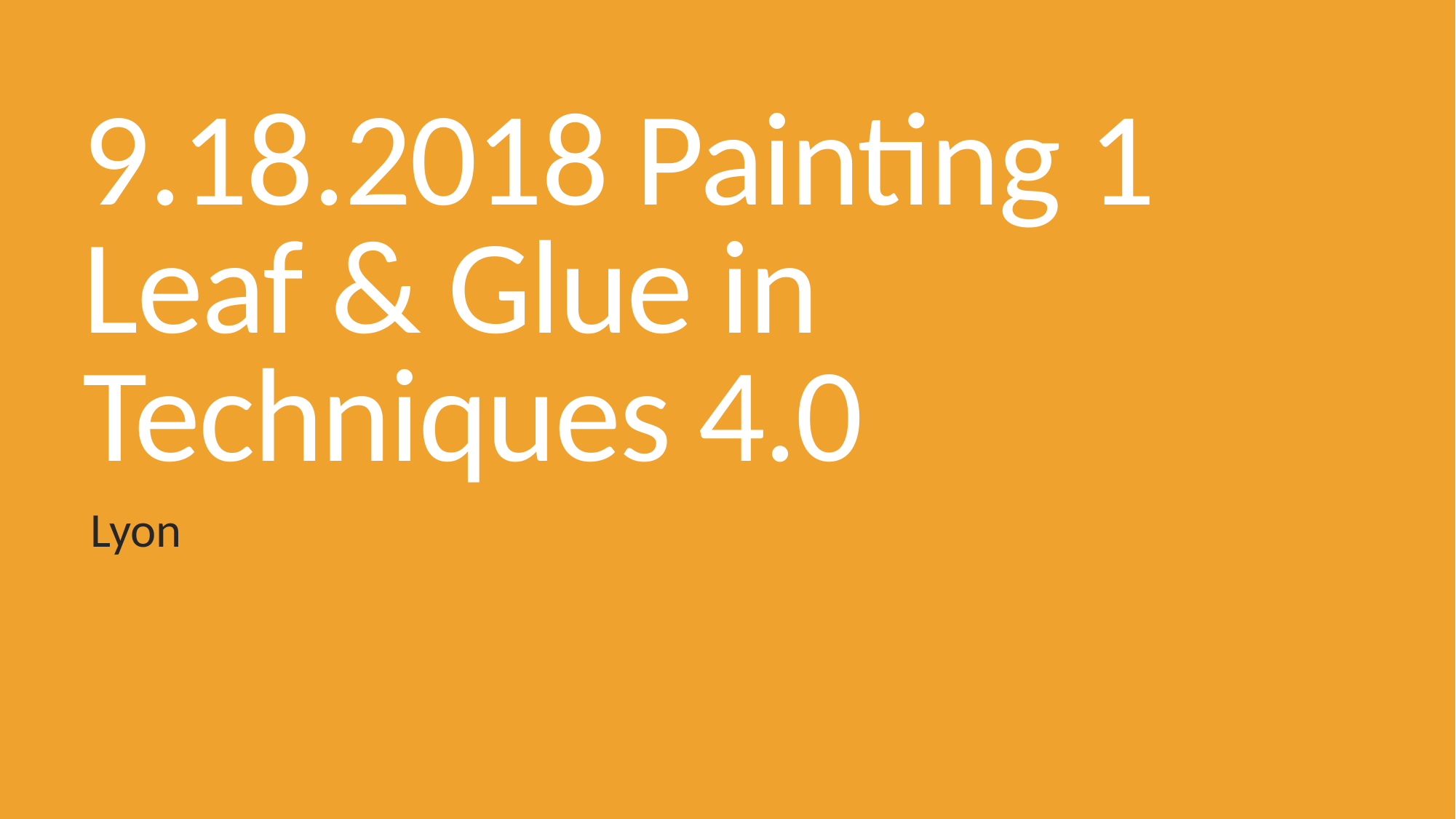

# 9.18.2018 Painting 1 Leaf & Glue in Techniques 4.0
Lyon